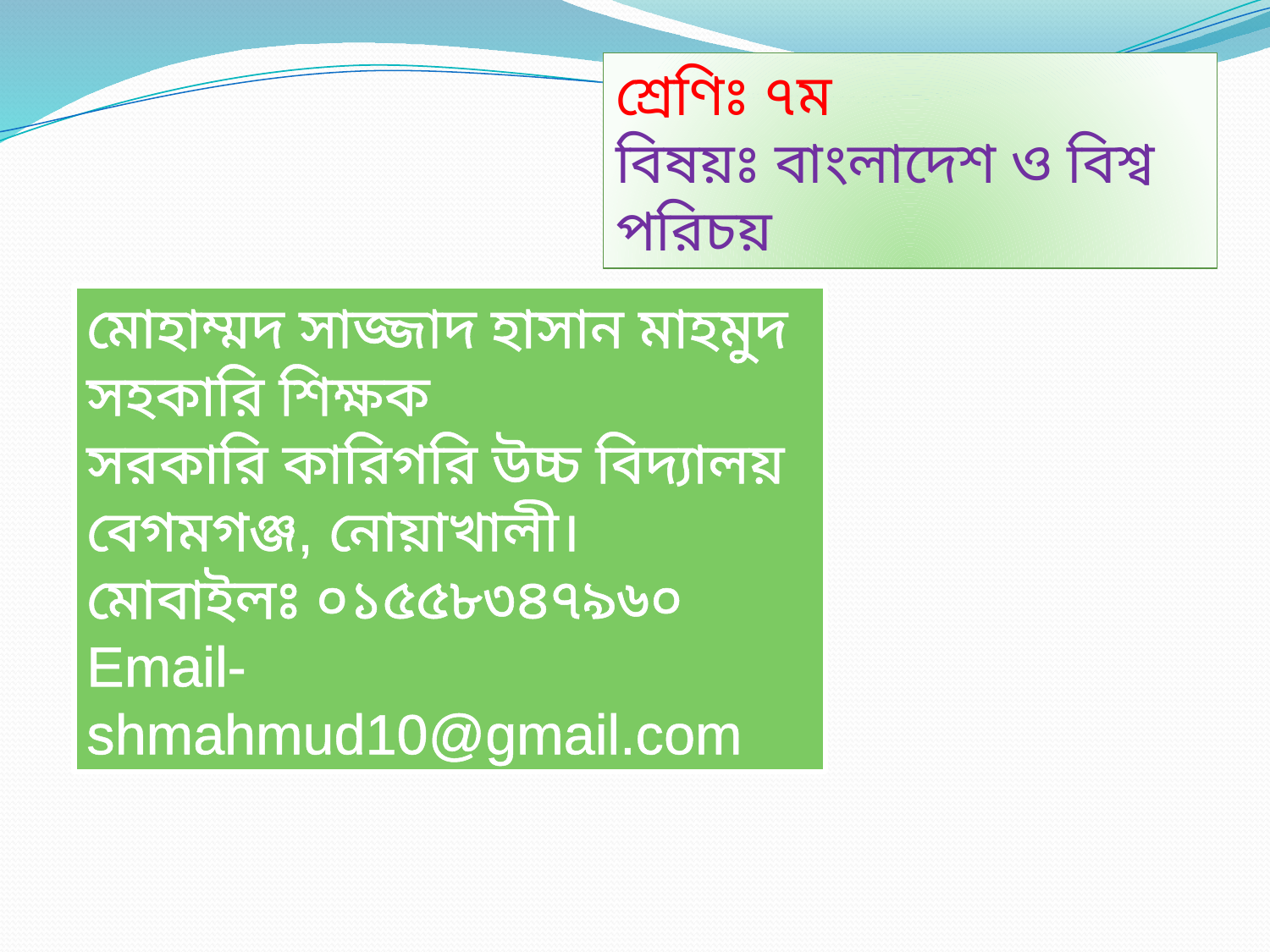

শ্রেণিঃ ৭ম
বিষয়ঃ বাংলাদেশ ও বিশ্ব পরিচয়
মোহাম্মদ সাজ্জাদ হাসান মাহমুদ
সহকারি শিক্ষক
সরকারি কারিগরি উচ্চ বিদ্যালয়
বেগমগঞ্জ, নোয়াখালী।
মোবাইলঃ ০১৫৫৮৩৪৭৯৬০
Email-shmahmud10@gmail.com